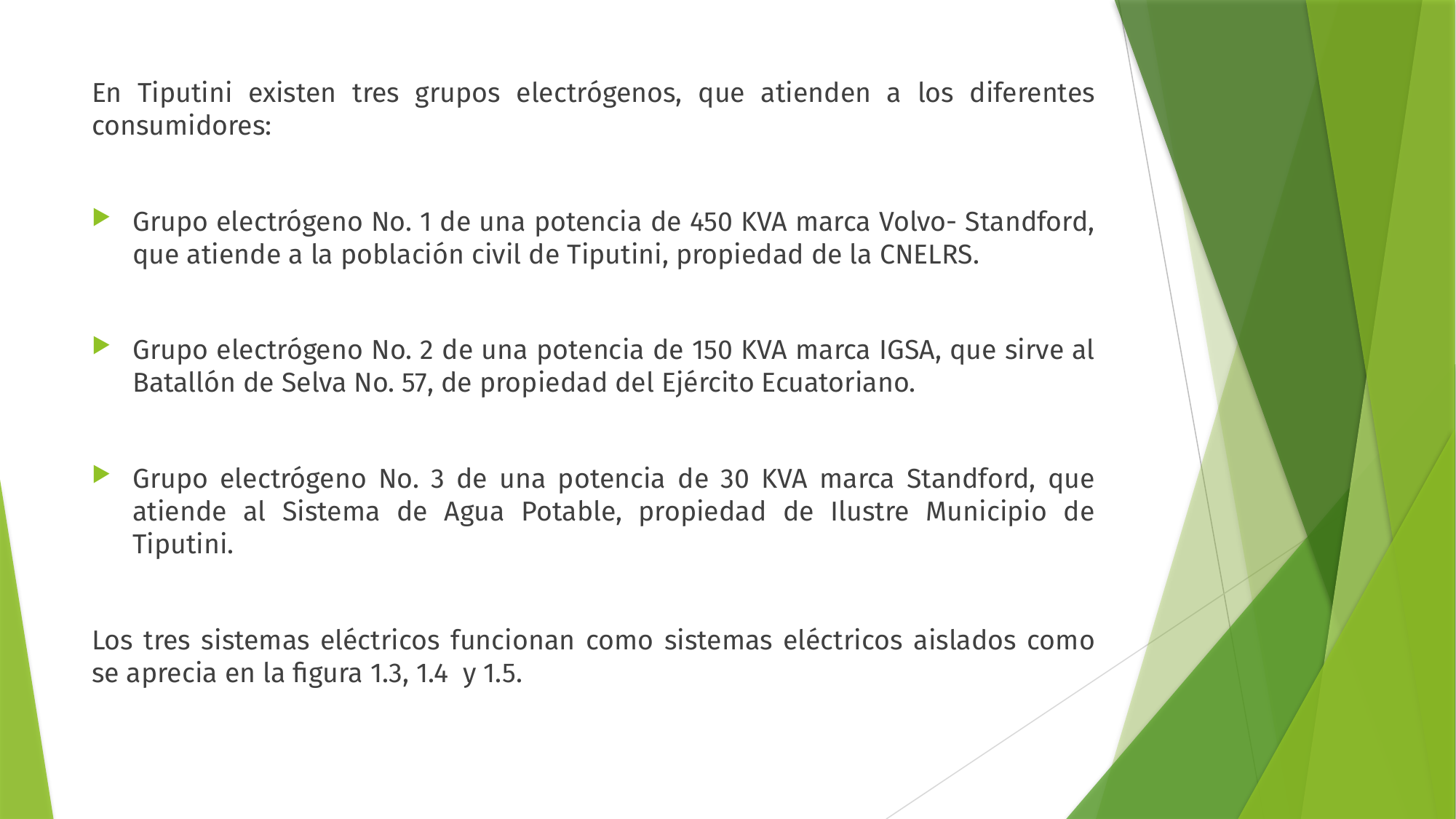

En Tiputini existen tres grupos electrógenos, que atienden a los diferentes consumidores:

Grupo electrógeno No. 1 de una potencia de 450 KVA marca Volvo- Standford, que atiende a la población civil de Tiputini, propiedad de la CNELRS.

Grupo electrógeno No. 2 de una potencia de 150 KVA marca IGSA, que sirve al Batallón de Selva No. 57, de propiedad del Ejército Ecuatoriano.

Grupo electrógeno No. 3 de una potencia de 30 KVA marca Standford, que atiende al Sistema de Agua Potable, propiedad de Ilustre Municipio de Tiputini.

Los tres sistemas eléctricos funcionan como sistemas eléctricos aislados como se aprecia en la figura 1.3, 1.4  y 1.5.